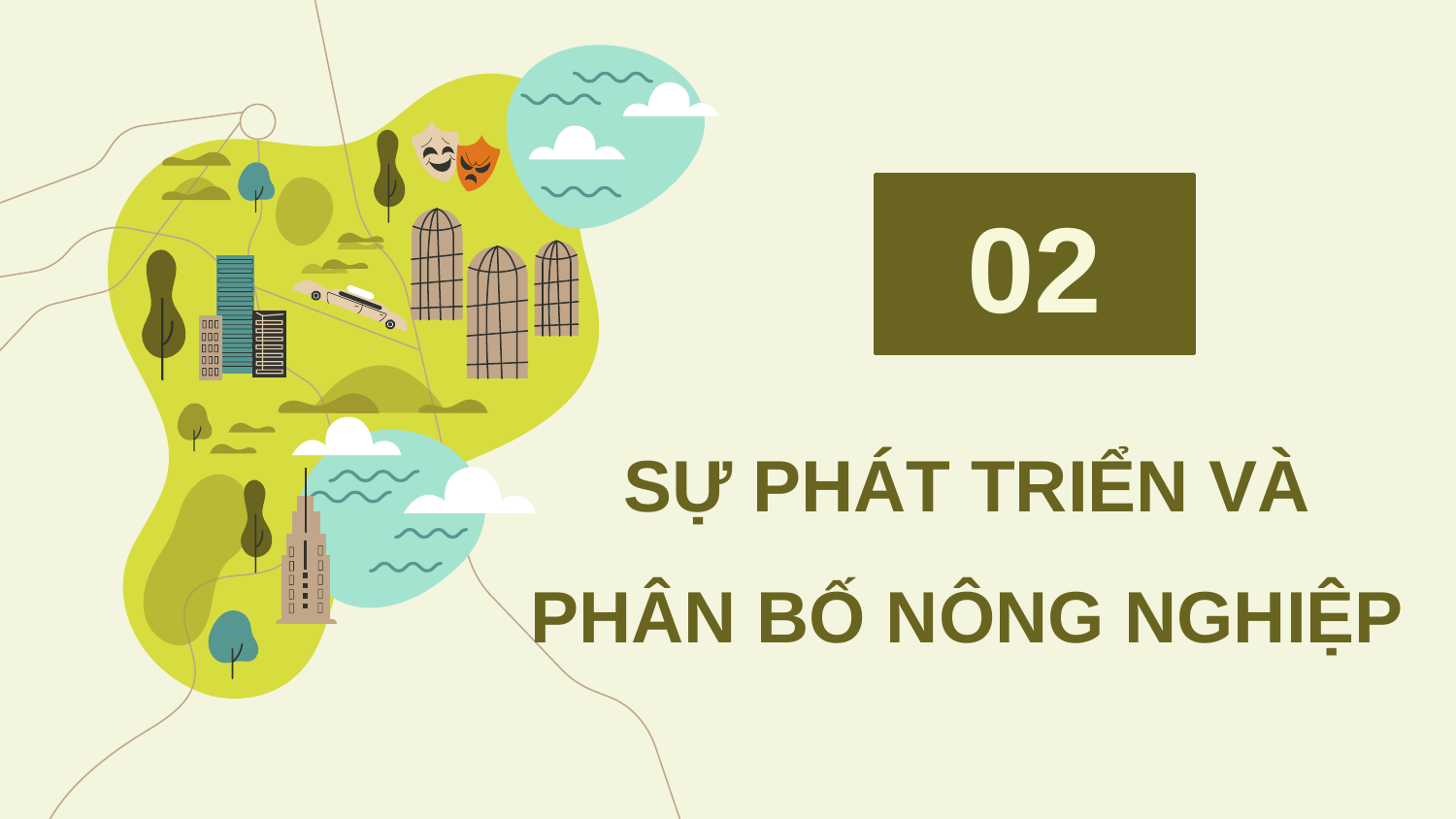

02
SỰ PHÁT TRIỂN VÀ PHÂN BỐ NÔNG NGHIỆP